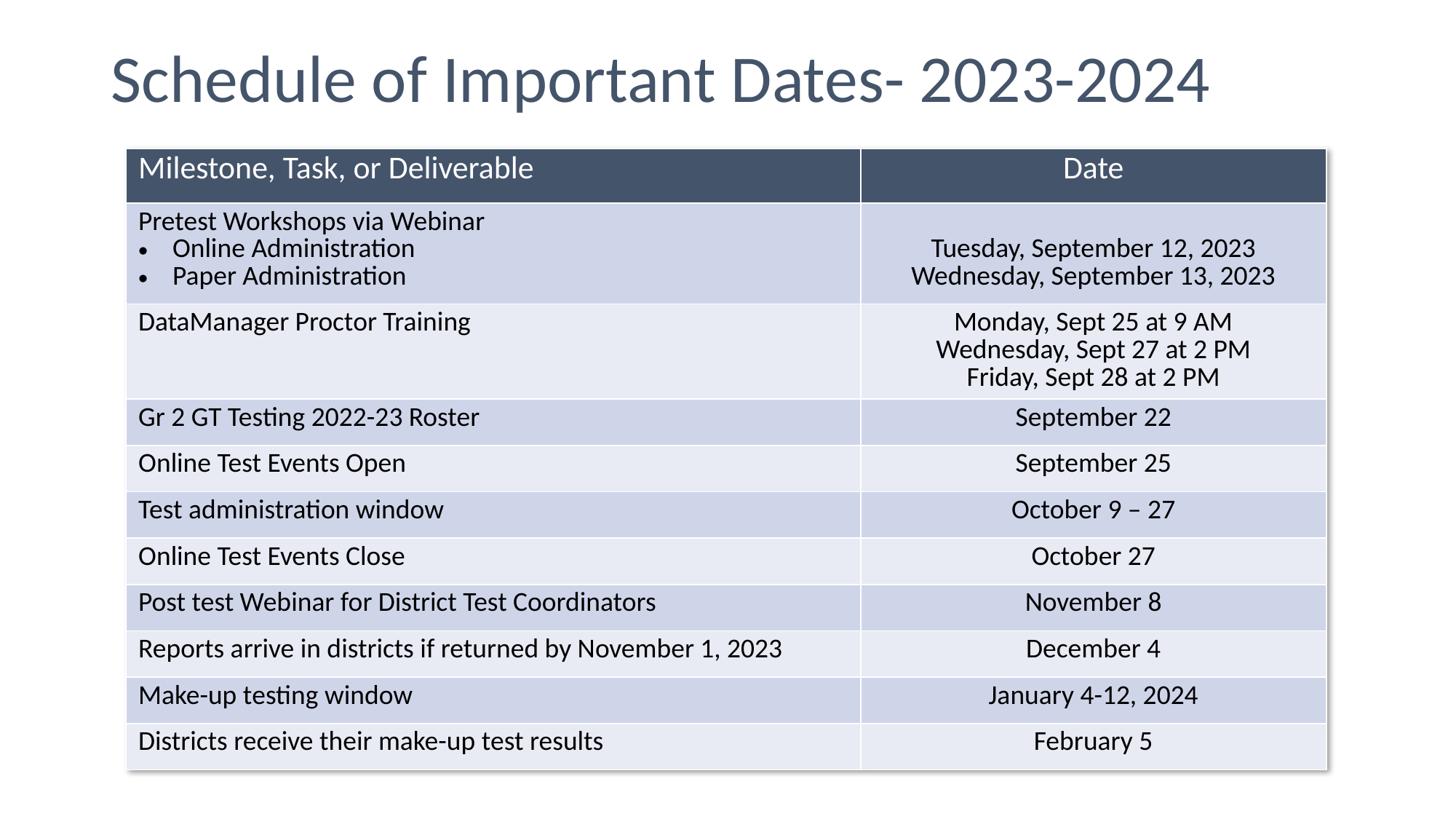

# Schedule of Important Dates- 2023-2024
| Milestone, Task, or Deliverable | Date |
| --- | --- |
| Pretest Workshops via Webinar Online Administration Paper Administration | Tuesday, September 12, 2023 Wednesday, September 13, 2023 |
| DataManager Proctor Training | Monday, Sept 25 at 9 AM Wednesday, Sept 27 at 2 PM Friday, Sept 28 at 2 PM |
| Gr 2 GT Testing 2022-23 Roster | September 22 |
| Online Test Events Open | September 25 |
| Test administration window | October 9 – 27 |
| Online Test Events Close | October 27 |
| Post test Webinar for District Test Coordinators | November 8 |
| Reports arrive in districts if returned by November 1, 2023 | December 4 |
| Make-up testing window | January 4-12, 2024 |
| Districts receive their make-up test results | February 5 |